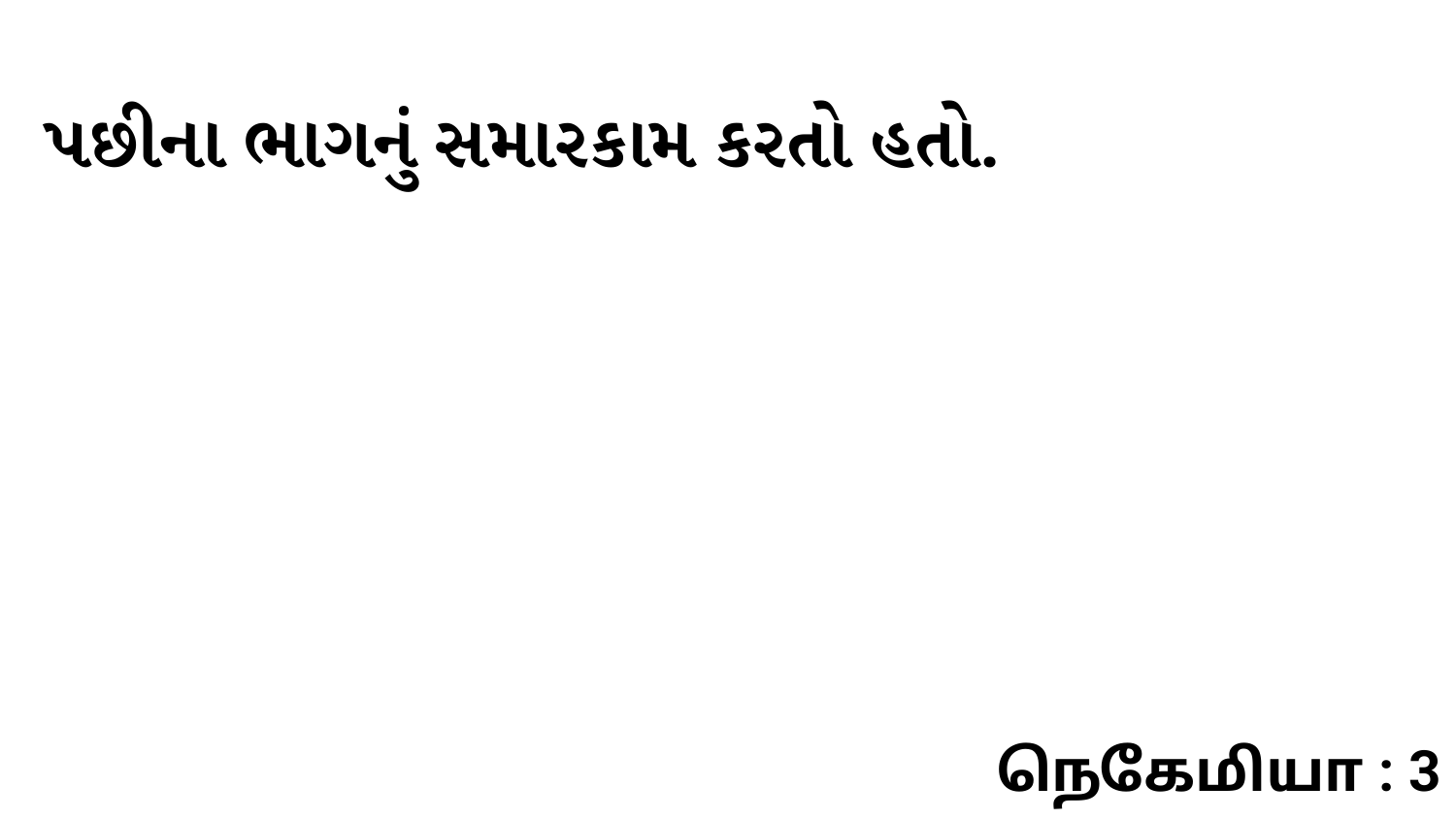

પછીના ભાગનું સમારકામ કરતો હતો.
நெகேமியா : 3